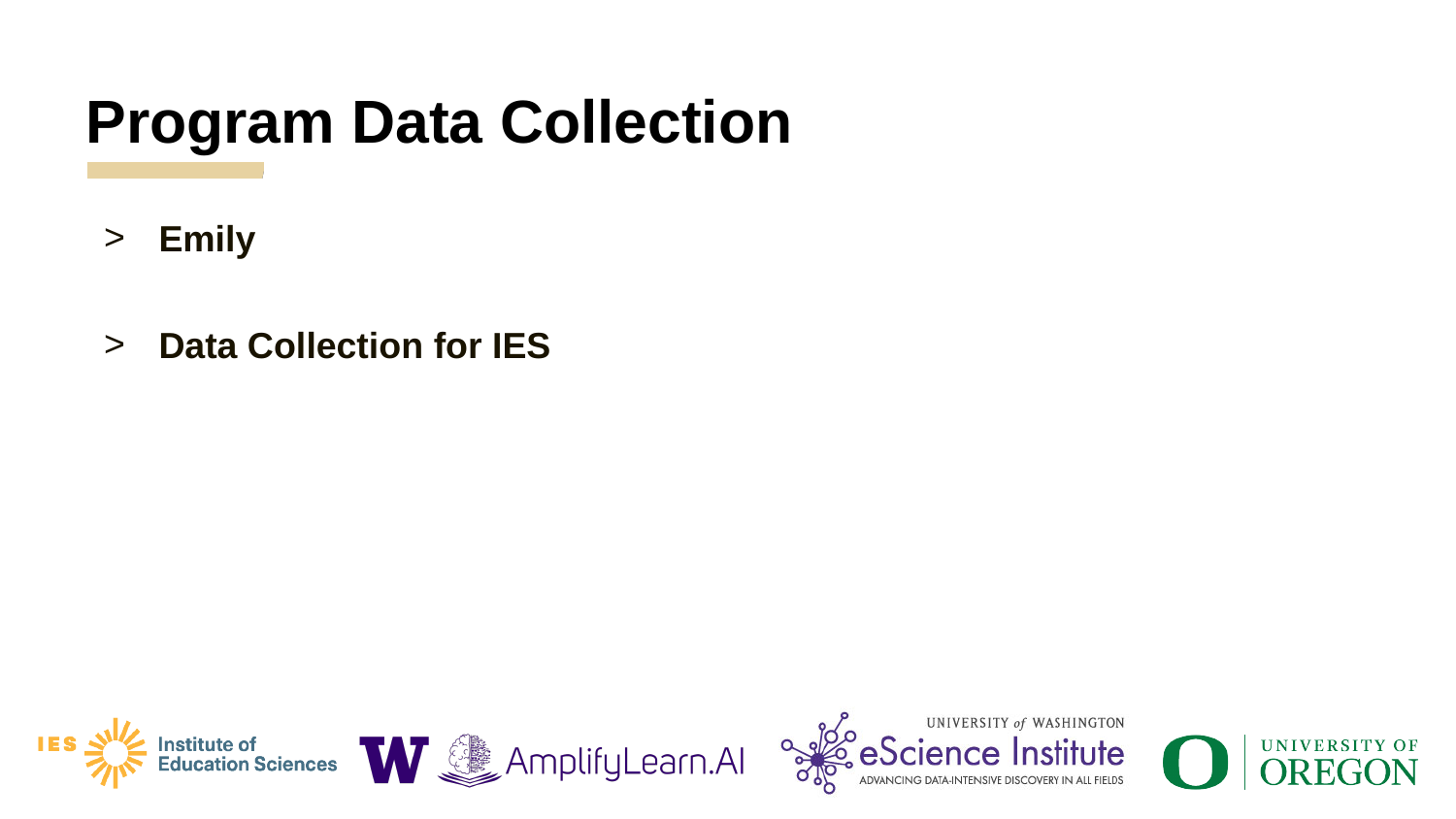

# Program Data Collection
Emily

Data Collection for IES